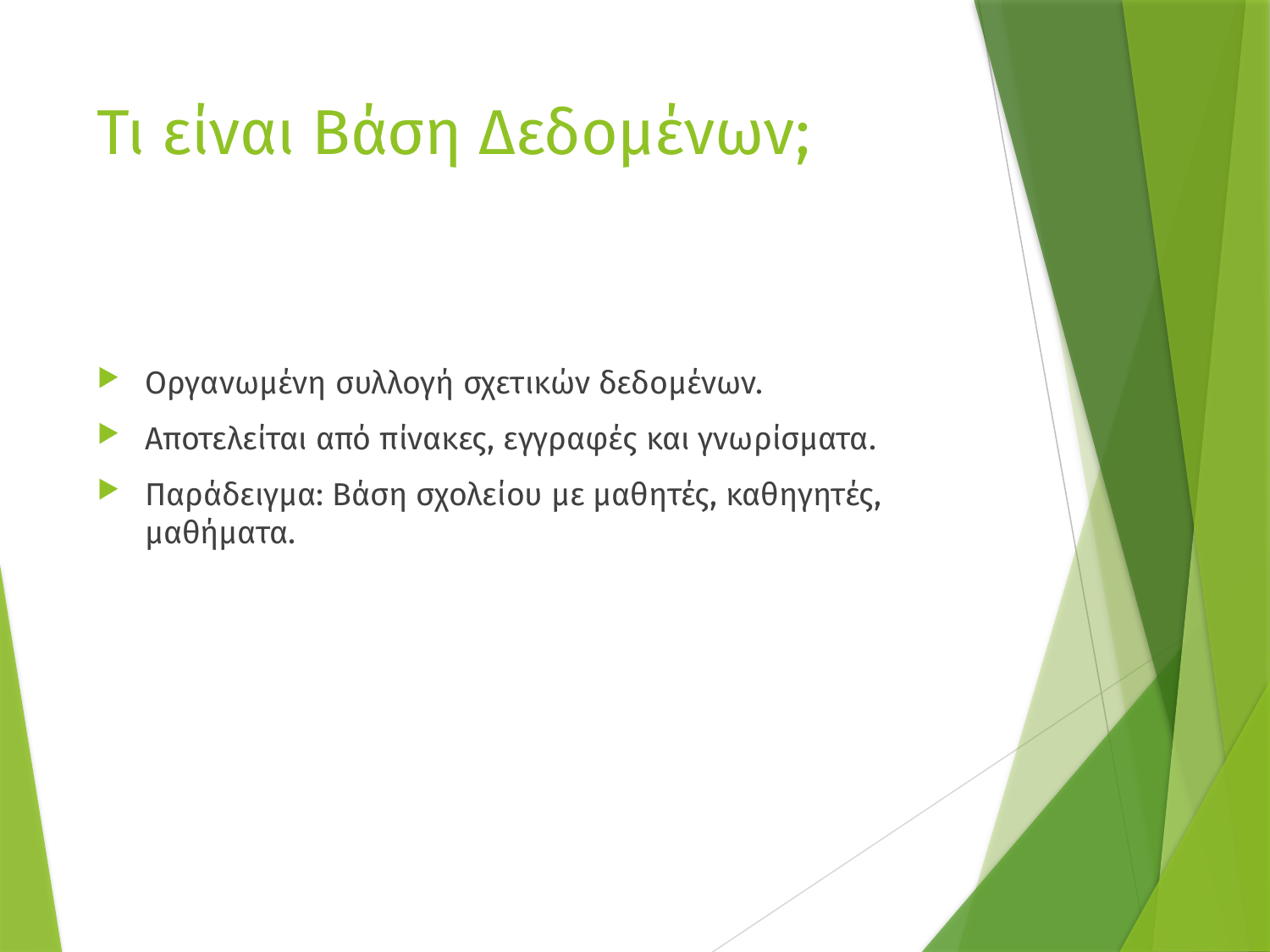

# Τι είναι Βάση Δεδομένων;

Οργανωμένη συλλογή σχετικών δεδομένων.
Αποτελείται από πίνακες, εγγραφές και γνωρίσματα.
Παράδειγμα: Βάση σχολείου με μαθητές, καθηγητές, μαθήματα.